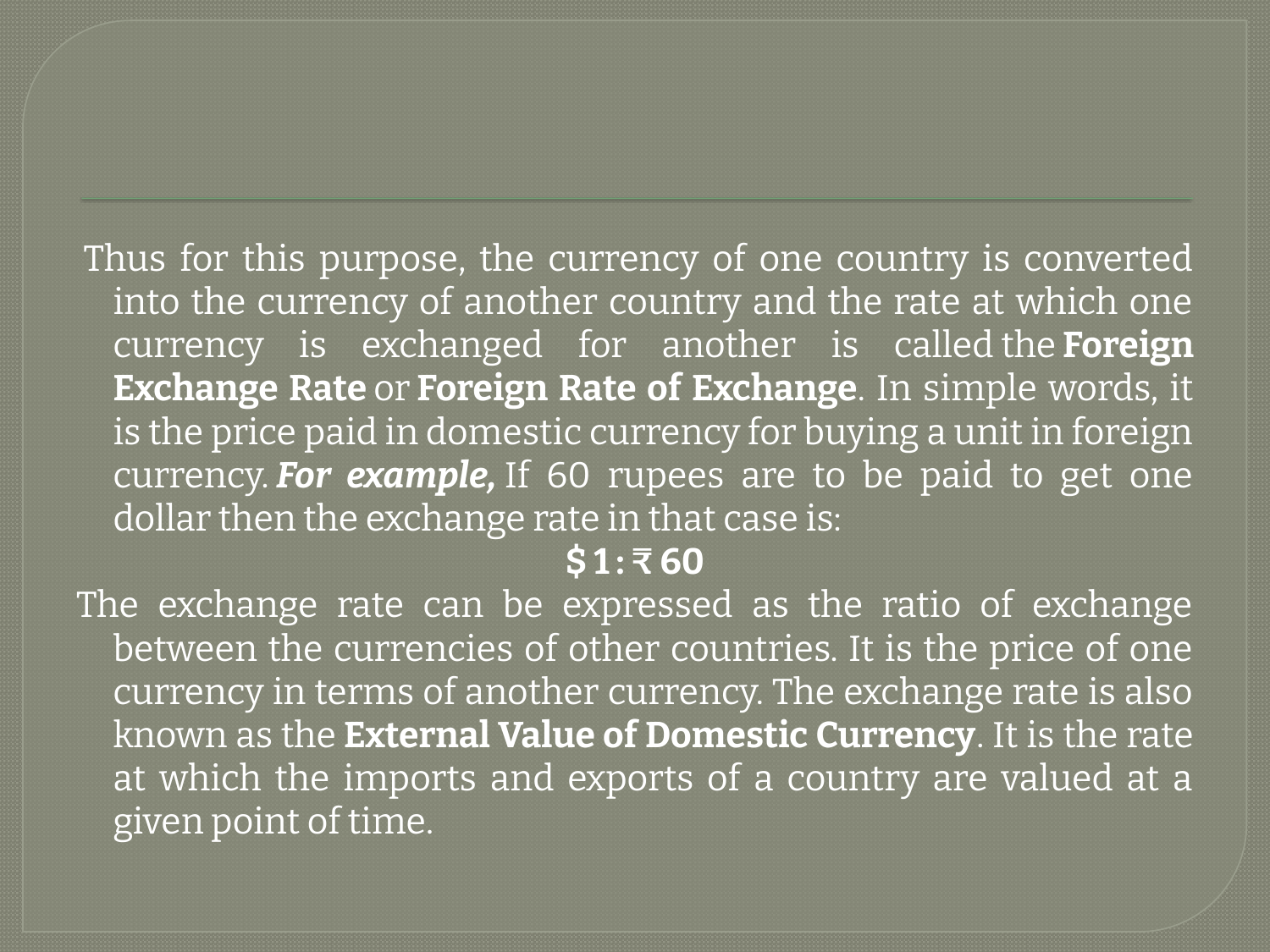

#
 Thus for this purpose, the currency of one country is converted into the currency of another country and the rate at which one currency is exchanged for another is called the Foreign Exchange Rate or Foreign Rate of Exchange. In simple words, it is the price paid in domestic currency for buying a unit in foreign currency. For example, If 60 rupees are to be paid to get one dollar then the exchange rate in that case is:
$ 1 : ₹ 60
The exchange rate can be expressed as the ratio of exchange between the currencies of other countries. It is the price of one currency in terms of another currency. The exchange rate is also known as the External Value of Domestic Currency. It is the rate at which the imports and exports of a country are valued at a given point of time.